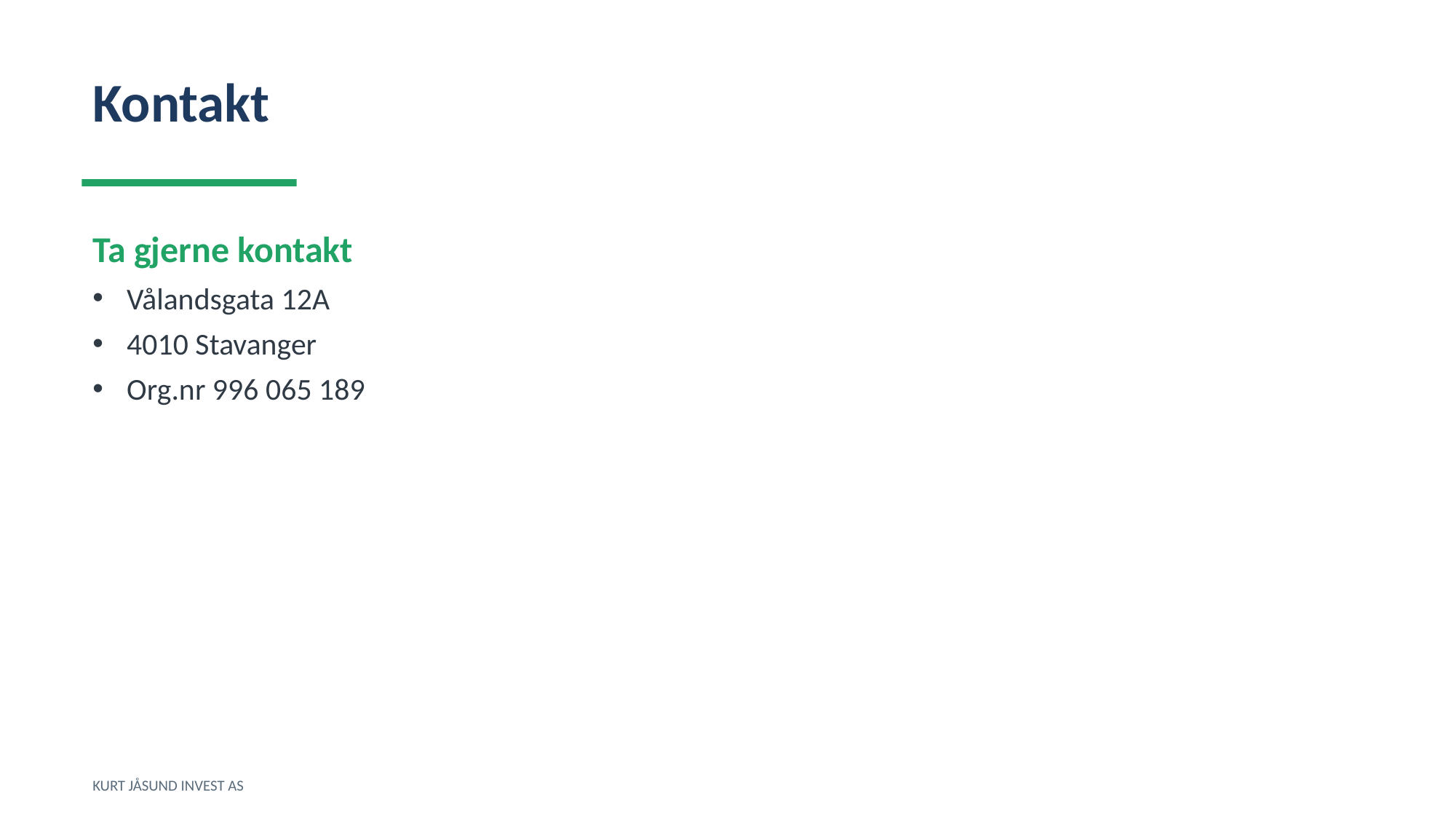

Kontakt

Ta gjerne kontakt
Vålandsgata 12A
4010 Stavanger
Org.nr 996 065 189
KURT JÅSUND INVEST AS